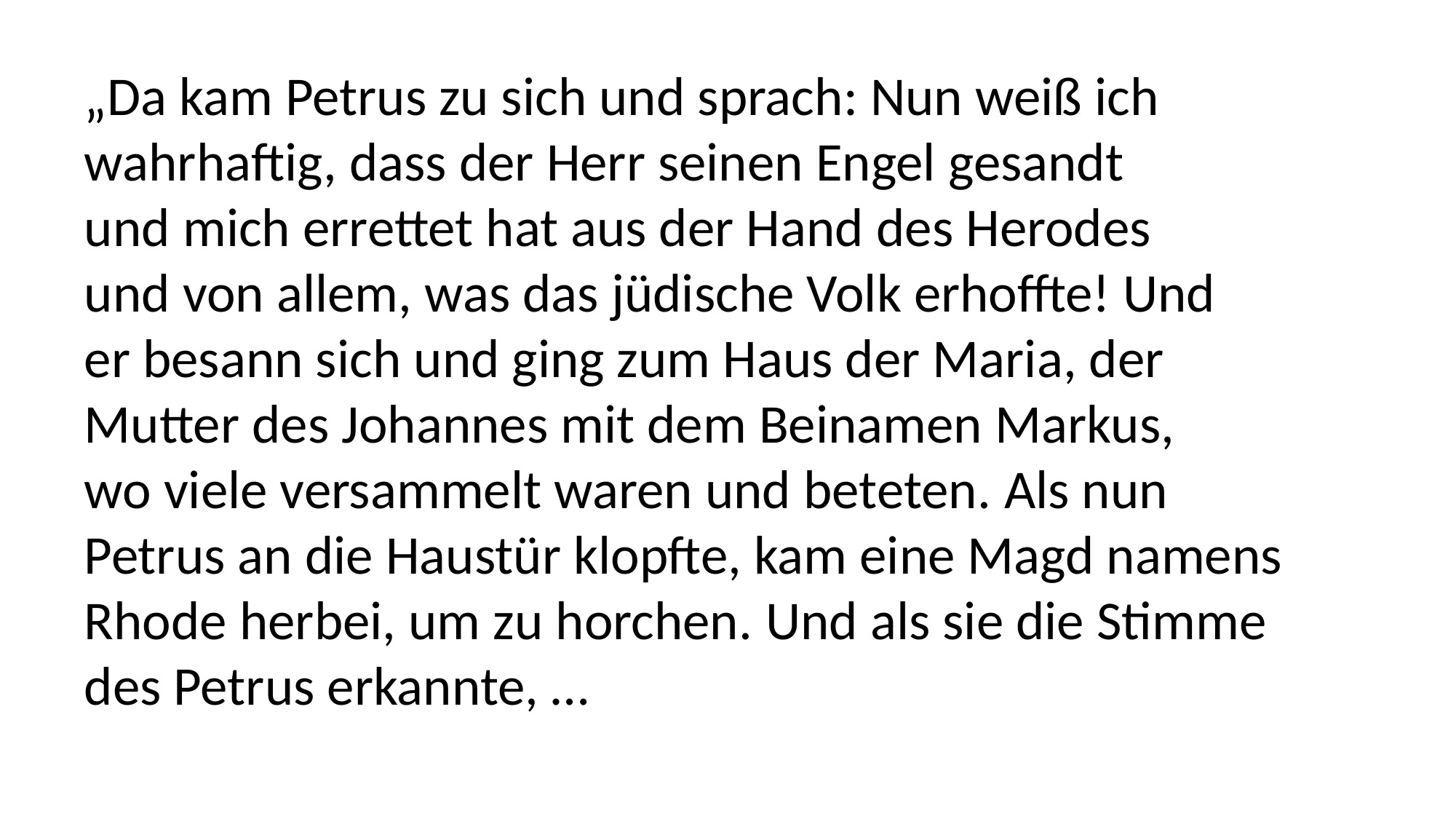

„Da kam Petrus zu sich und sprach: Nun weiß ich
wahrhaftig, dass der Herr seinen Engel gesandt
und mich errettet hat aus der Hand des Herodes
und von allem, was das jüdische Volk erhoffte! Und
er besann sich und ging zum Haus der Maria, der
Mutter des Johannes mit dem Beinamen Markus,
wo viele versammelt waren und beteten. Als nun
Petrus an die Haustür klopfte, kam eine Magd namens
Rhode herbei, um zu horchen. Und als sie die Stimme
des Petrus erkannte, …